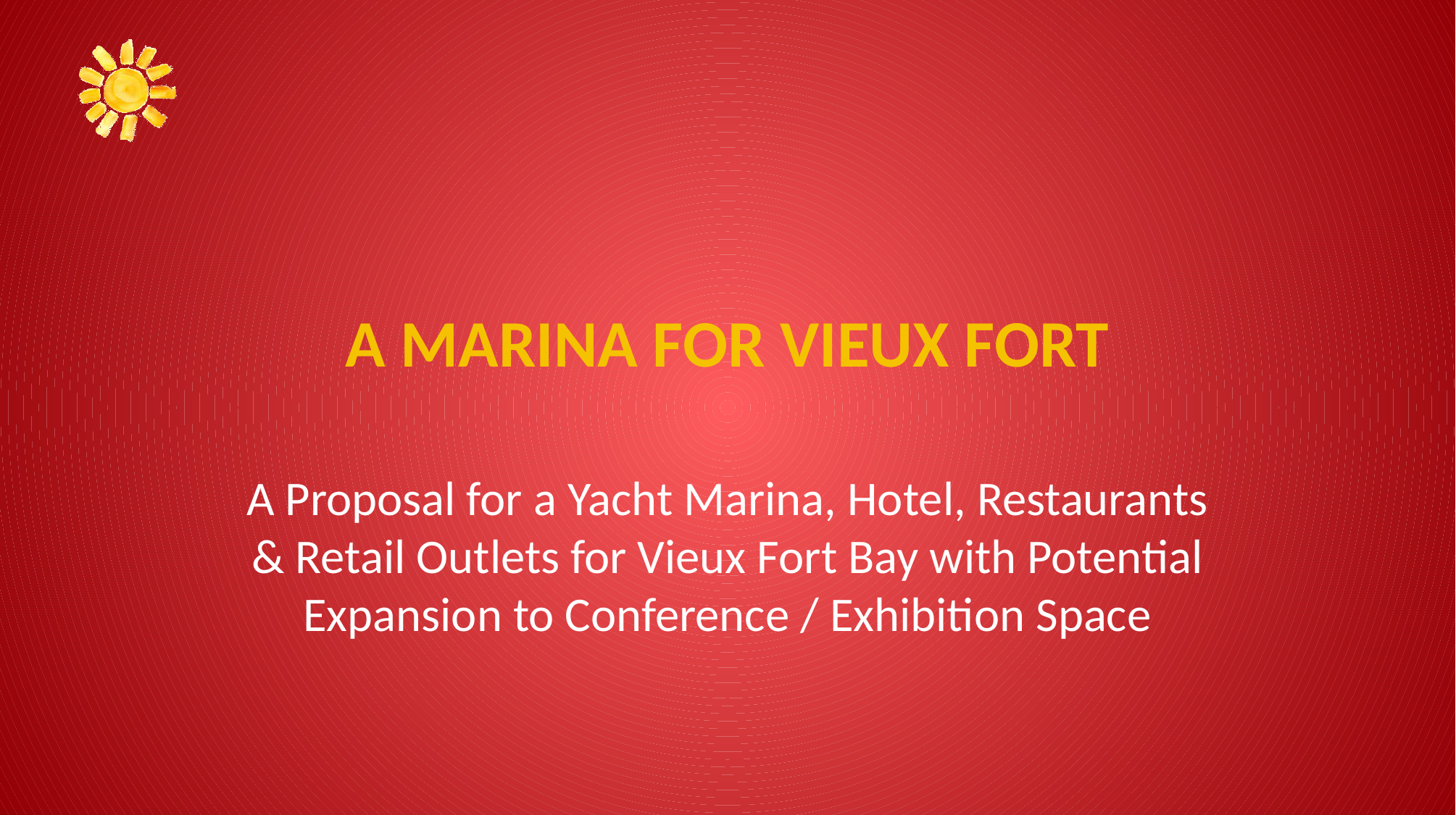

# A MARINA FOR VIEUX FORT
A Proposal for a Yacht Marina, Hotel, Restaurants & Retail Outlets for Vieux Fort Bay with Potential Expansion to Conference / Exhibition Space